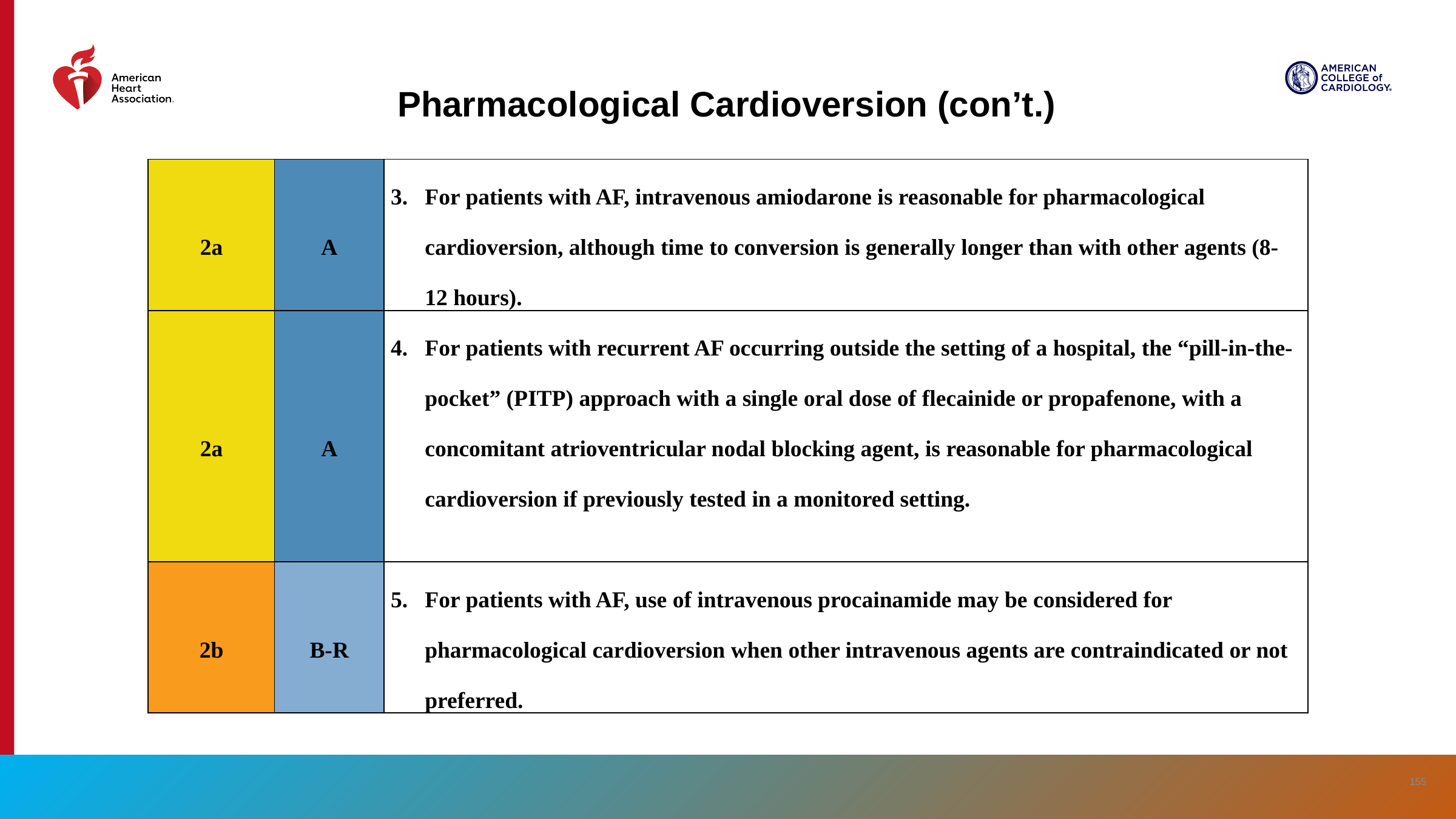

# Pharmacological Cardioversion (con’t.)
| 2a | A | For patients with AF, intravenous amiodarone is reasonable for pharmacological cardioversion, although time to conversion is generally longer than with other agents (8-12 hours). |
| --- | --- | --- |
| 2a | A | For patients with recurrent AF occurring outside the setting of a hospital, the “pill-in-the-pocket” (PITP) approach with a single oral dose of flecainide or propafenone, with a concomitant atrioventricular nodal blocking agent, is reasonable for pharmacological cardioversion if previously tested in a monitored setting. |
| 2b | B-R | For patients with AF, use of intravenous procainamide may be considered for pharmacological cardioversion when other intravenous agents are contraindicated or not preferred. |
155